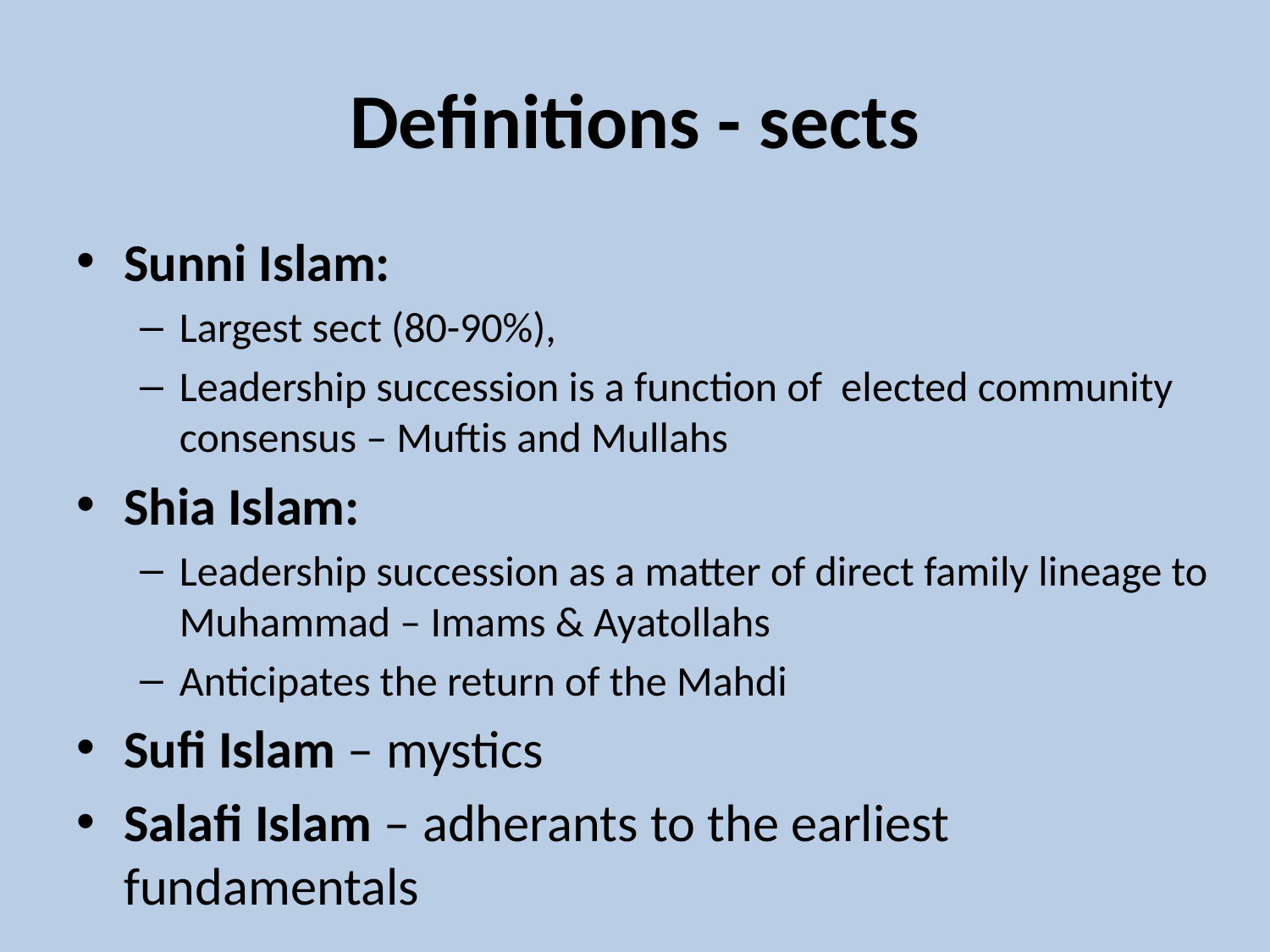

# Definitions - sects
Sunni Islam:
Largest sect (80-90%),
Leadership succession is a function of  elected community consensus – Muftis and Mullahs
Shia Islam:
Leadership succession as a matter of direct family lineage to Muhammad – Imams & Ayatollahs
Anticipates the return of the Mahdi
Sufi Islam – mystics
Salafi Islam – adherants to the earliest fundamentals